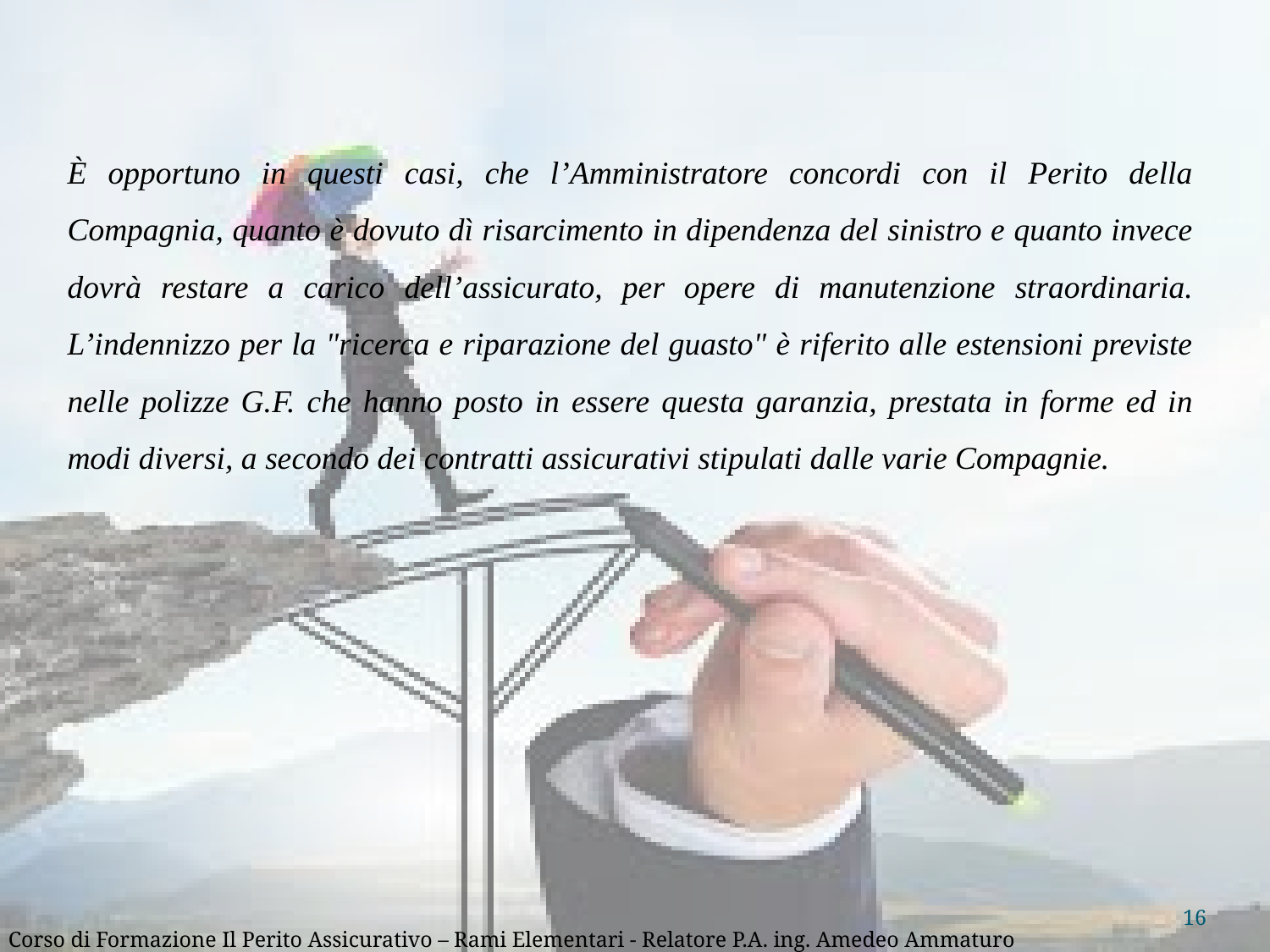

È opportuno in questi casi, che l’Amministratore concordi con il Perito della Compagnia, quanto è dovuto dì risarcimento in dipendenza del sinistro e quanto invece dovrà restare a carico dell’assicurato, per opere di manutenzione straordinaria. L’indennizzo per la "ricerca e riparazione del guasto" è riferito alle estensioni previste nelle polizze G.F. che hanno posto in essere questa garanzia, prestata in forme ed in modi diversi, a secondo dei contratti assicurativi stipulati dalle varie Compagnie.
16
Corso di Formazione Il Perito Assicurativo – Rami Elementari - Relatore P.A. ing. Amedeo Ammaturo